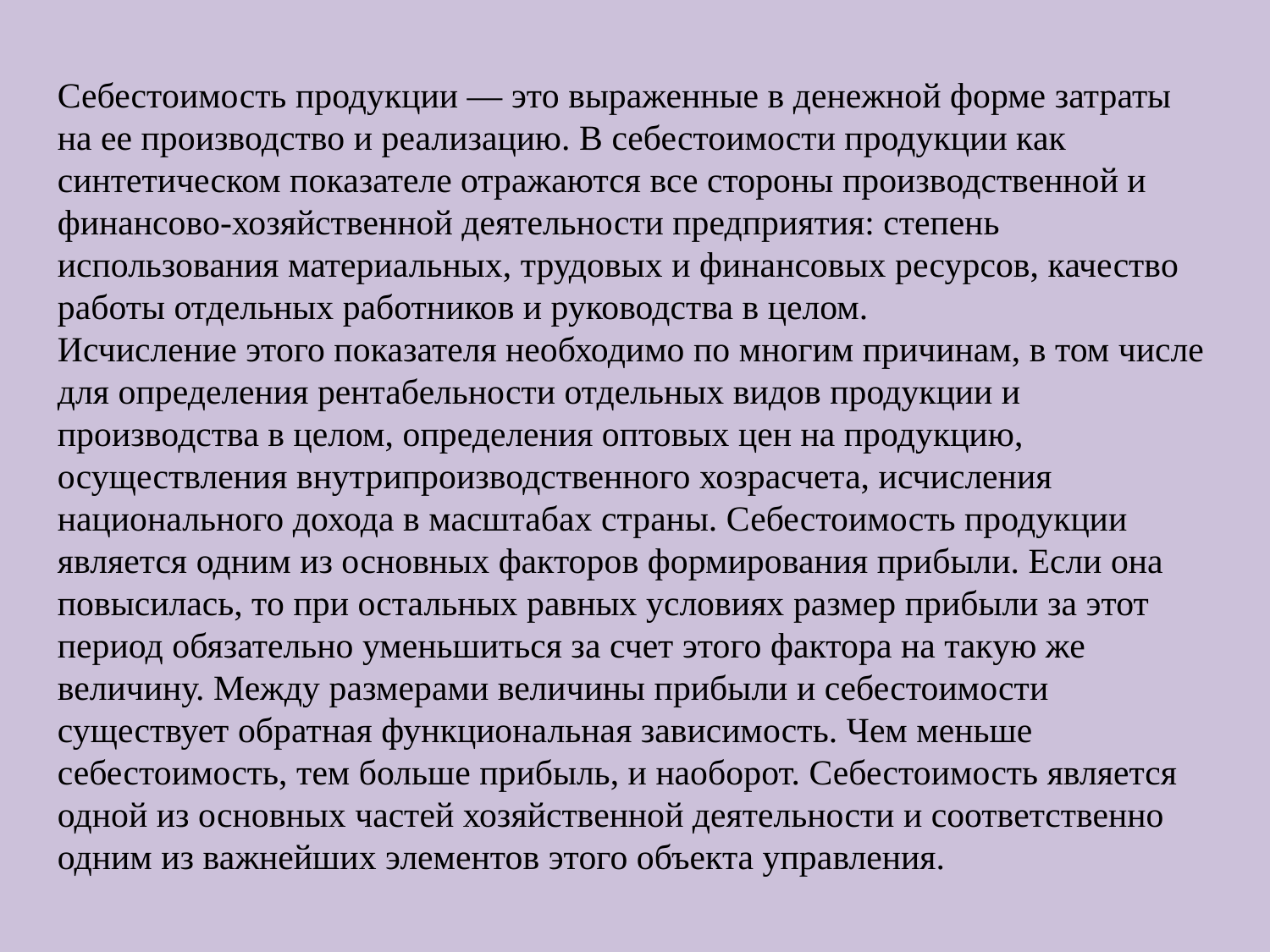

Себестоимость продукции — это выраженные в денежной форме затраты на ее производство и реализацию. В себестоимости продукции как синтетическом показателе отражаются все стороны производственной и финансово-хозяйственной деятельности предприятия: степень использования материальных, трудовых и финансовых ресурсов, качество работы отдельных работников и руководства в целом.
Исчисление этого показателя необходимо по многим причинам, в том числе для определения рентабельности отдельных видов продукции и производства в целом, определения оптовых цен на продукцию, осуществления внутрипроизводственного хозрасчета, исчисления национального дохода в масштабах страны. Себестоимость продукции является одним из основных факторов формирования прибыли. Если она повысилась, то при остальных равных условиях размер прибыли за этот период обязательно уменьшиться за счет этого фактора на такую же величину. Между размерами величины прибыли и себестоимости существует обратная функциональная зависимость. Чем меньше себестоимость, тем больше прибыль, и наоборот. Себестоимость является одной из основных частей хозяйственной деятельности и соответственно одним из важнейших элементов этого объекта управления.